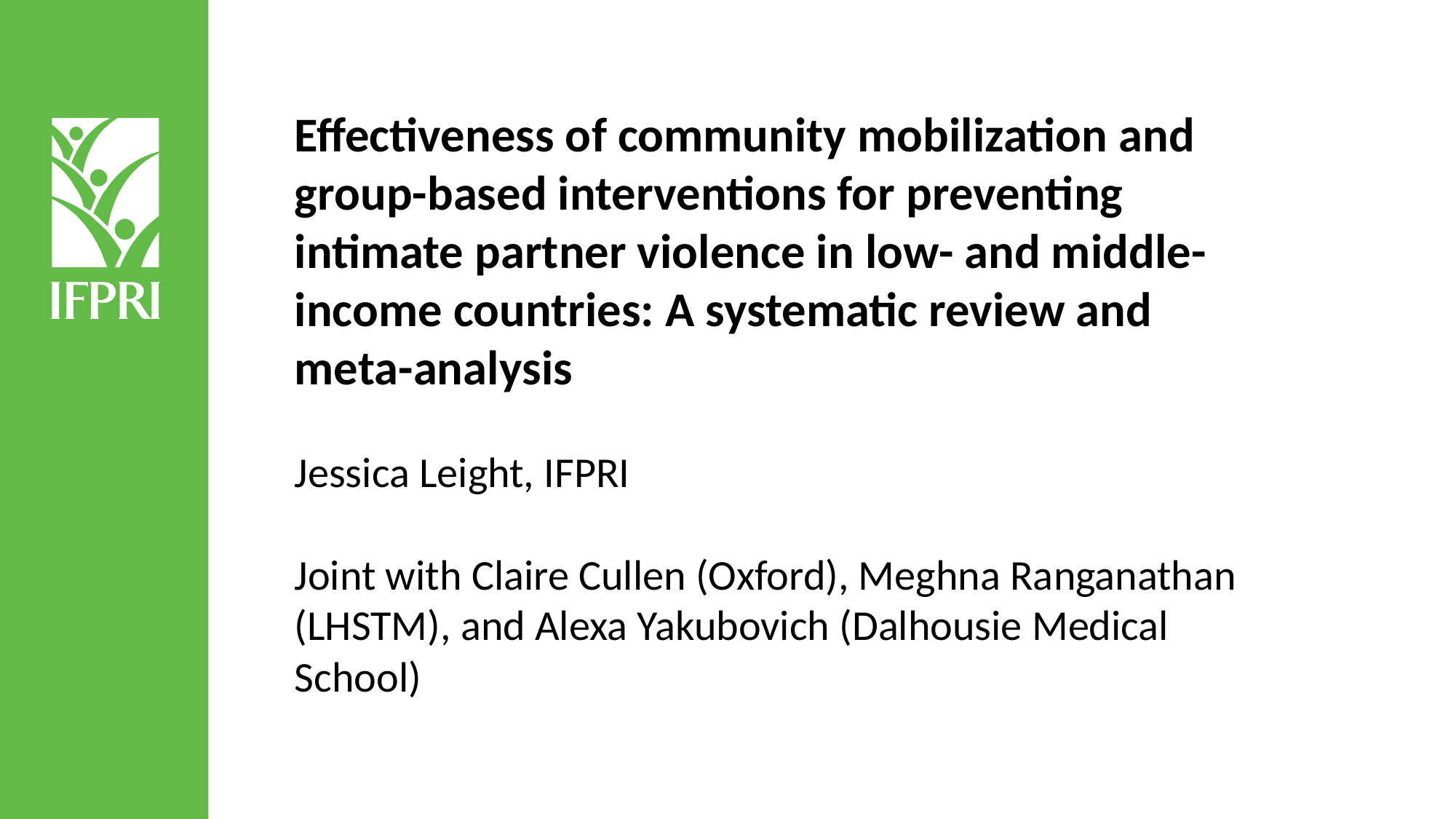

Effectiveness of community mobilization and group-based interventions for preventing intimate partner violence in low- and middle-income countries: A systematic review and meta-analysis

Jessica Leight, IFPRI

Joint with Claire Cullen (Oxford), Meghna Ranganathan (LHSTM), and Alexa Yakubovich (Dalhousie Medical School)